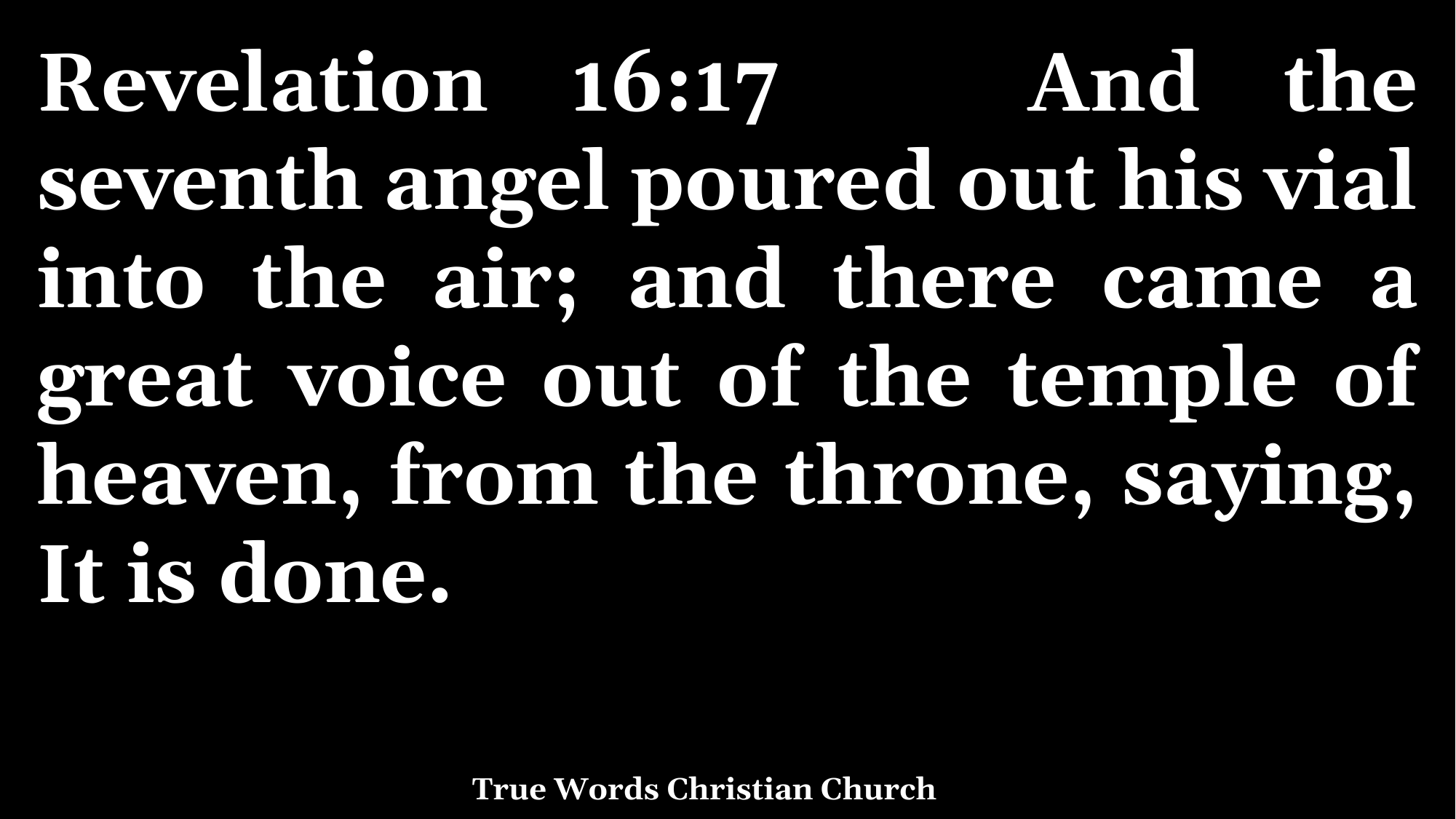

Revelation 16:17   And the seventh angel poured out his vial into the air; and there came a great voice out of the temple of heaven, from the throne, saying, It is done.
True Words Christian Church